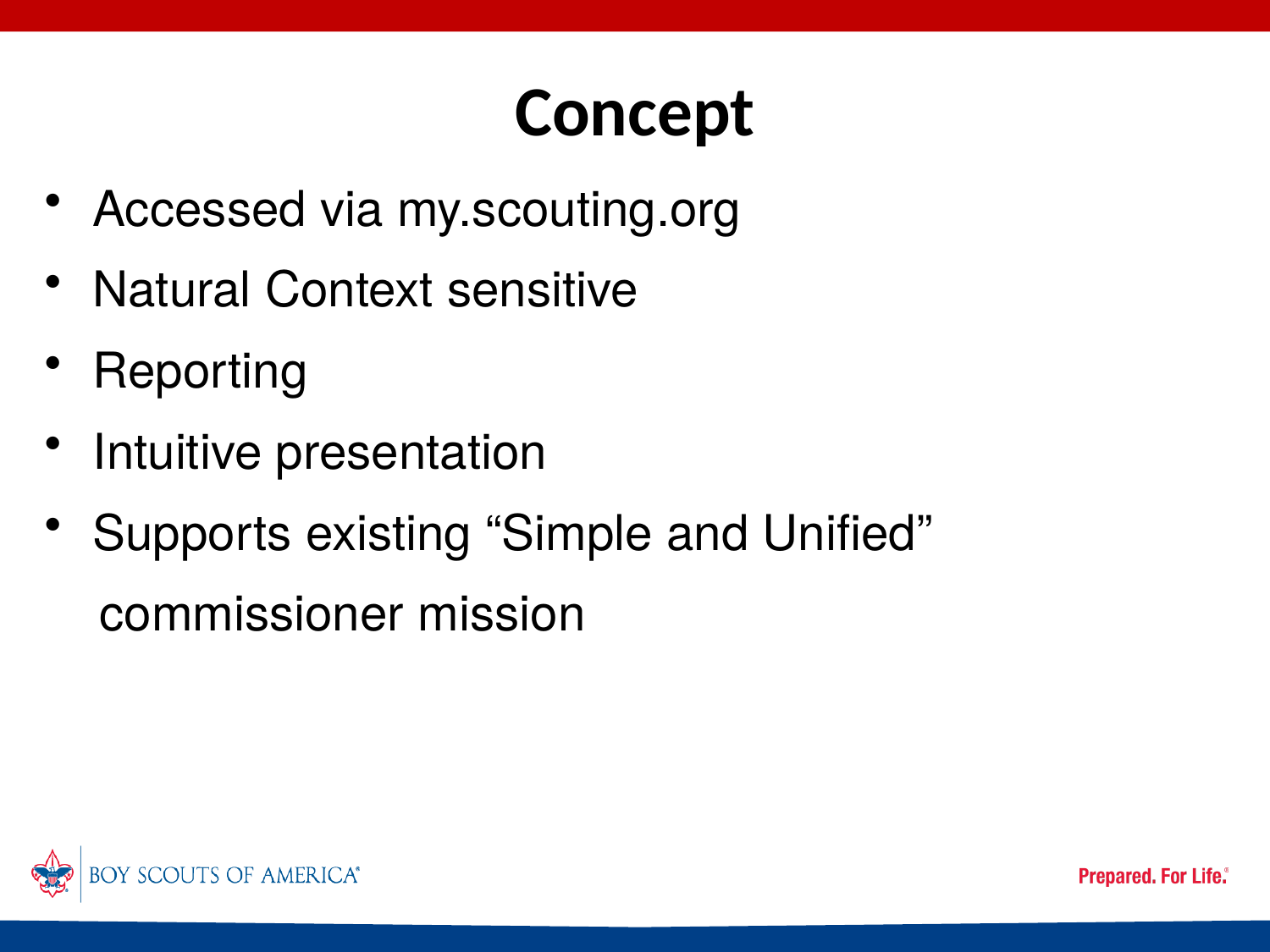

# Concept
Accessed via my.scouting.org
Natural Context sensitive
Reporting
Intuitive presentation
Supports existing “Simple and Unified”
    commissioner mission